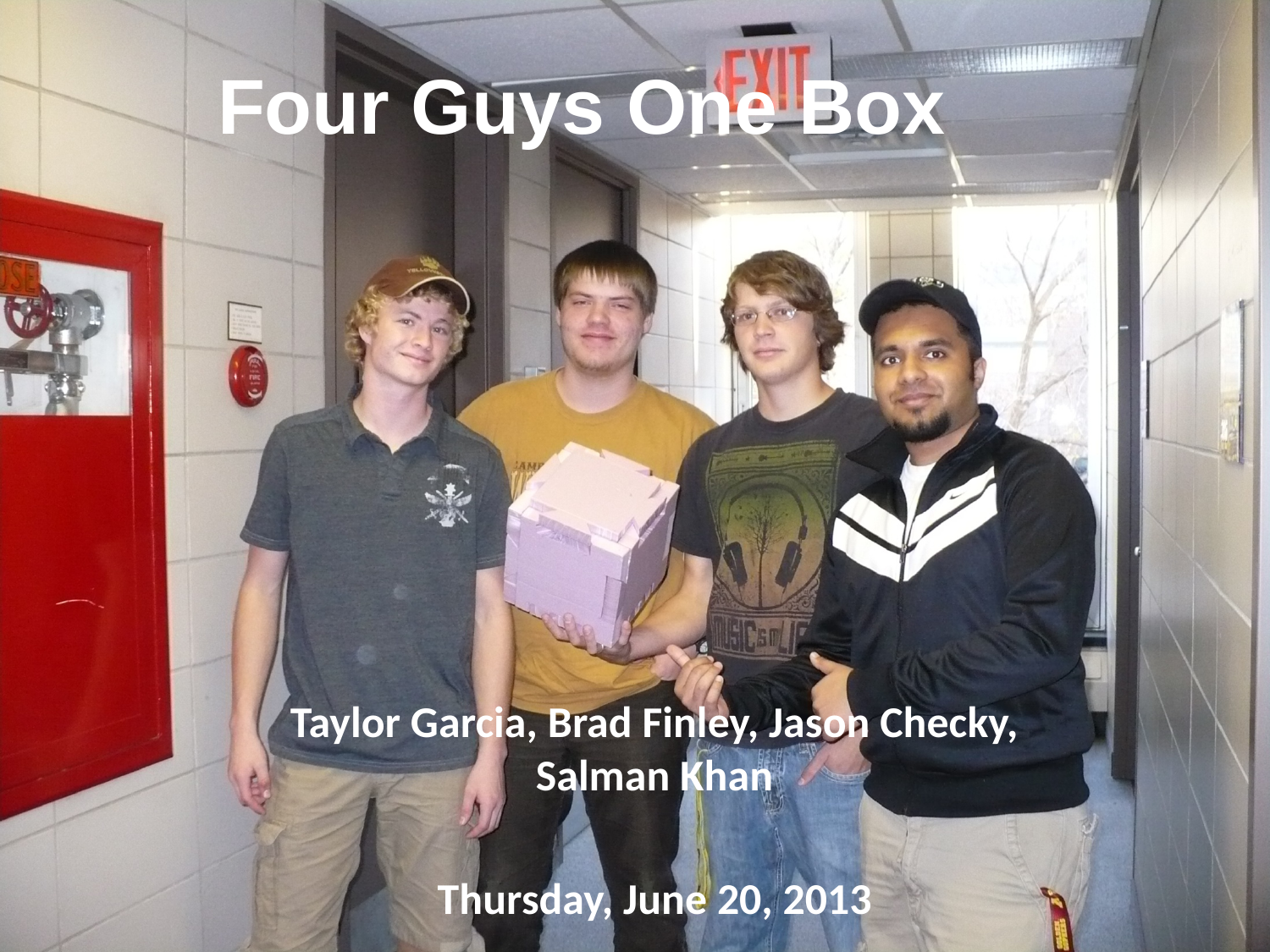

# Four Guys One Box
Taylor Garcia, Brad Finley, Jason Checky, Salman Khan

Thursday, June 20, 2013